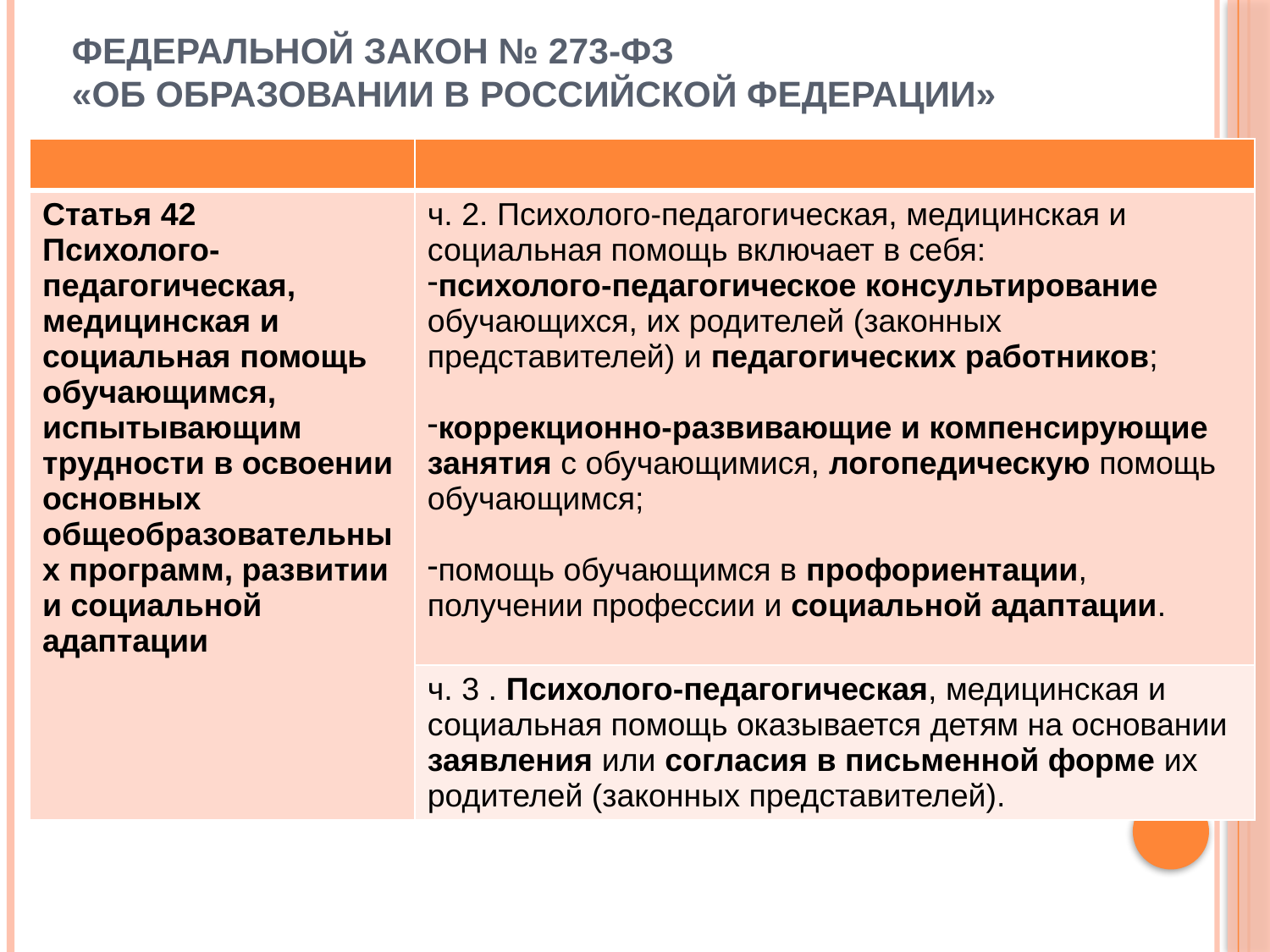

# Федеральной закон № 273-ФЗ «Об образовании в Российской Федерации»
|  |  |
| --- | --- |
| Статья 42 Психолого-педагогическая, медицинская и социальная помощь обучающимся, испытывающим трудности в освоении основных общеобразовательных программ, развитии и социальной адаптации | ч. 2. Психолого-педагогическая, медицинская и социальная помощь включает в себя: психолого-педагогическое консультирование обучающихся, их родителей (законных представителей) и педагогических работников; коррекционно-развивающие и компенсирующие занятия с обучающимися, логопедическую помощь обучающимся; помощь обучающимся в профориентации, получении профессии и социальной адаптации. |
|  | ч. 3 . Психолого-педагогическая, медицинская и социальная помощь оказывается детям на основании заявления или согласия в письменной форме их родителей (законных представителей). |